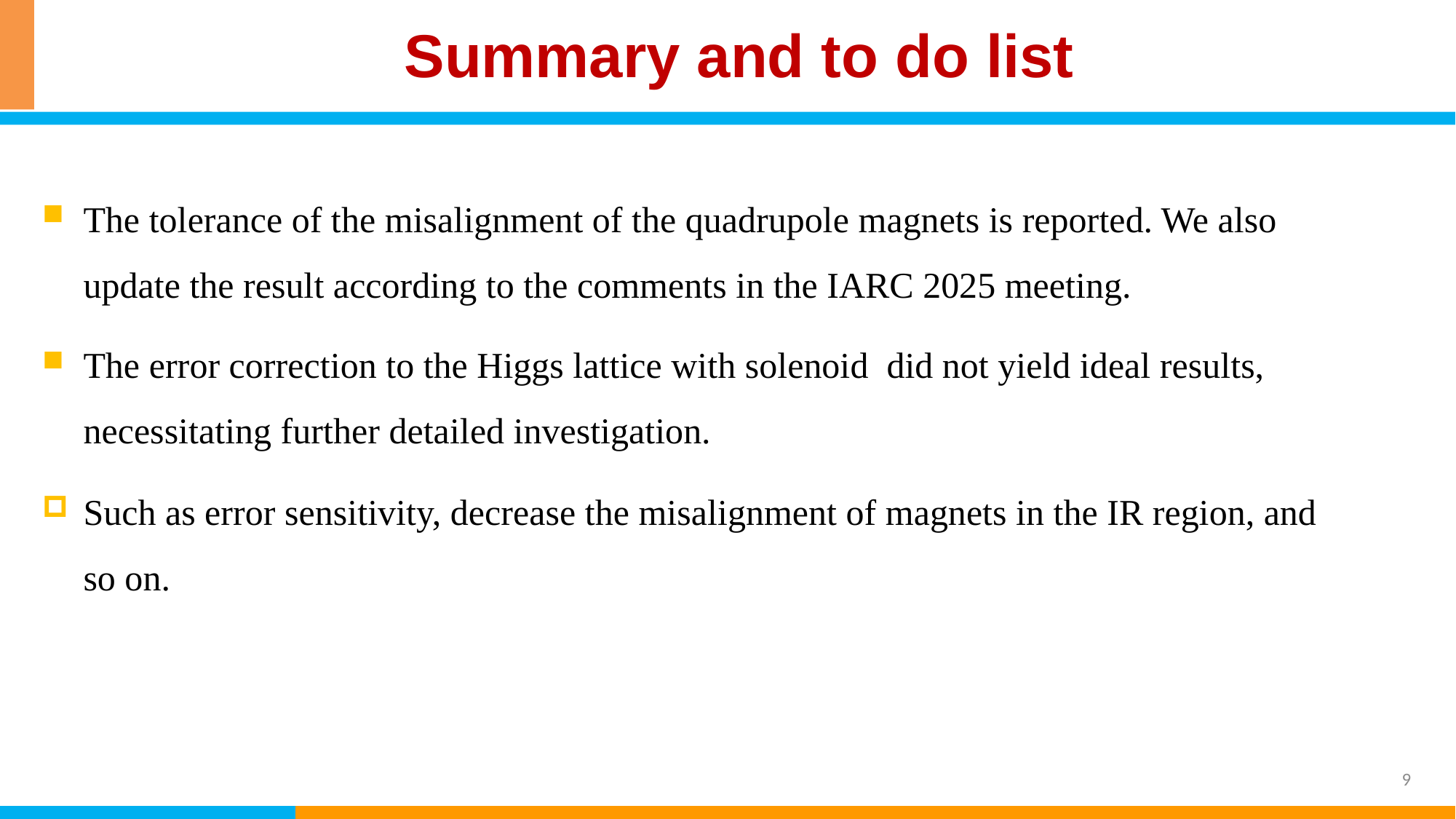

Summary and to do list
The tolerance of the misalignment of the quadrupole magnets is reported. We also update the result according to the comments in the IARC 2025 meeting.
The error correction to the Higgs lattice with solenoid  did not yield ideal results, necessitating further detailed investigation.
Such as error sensitivity, decrease the misalignment of magnets in the IR region, and so on.

9